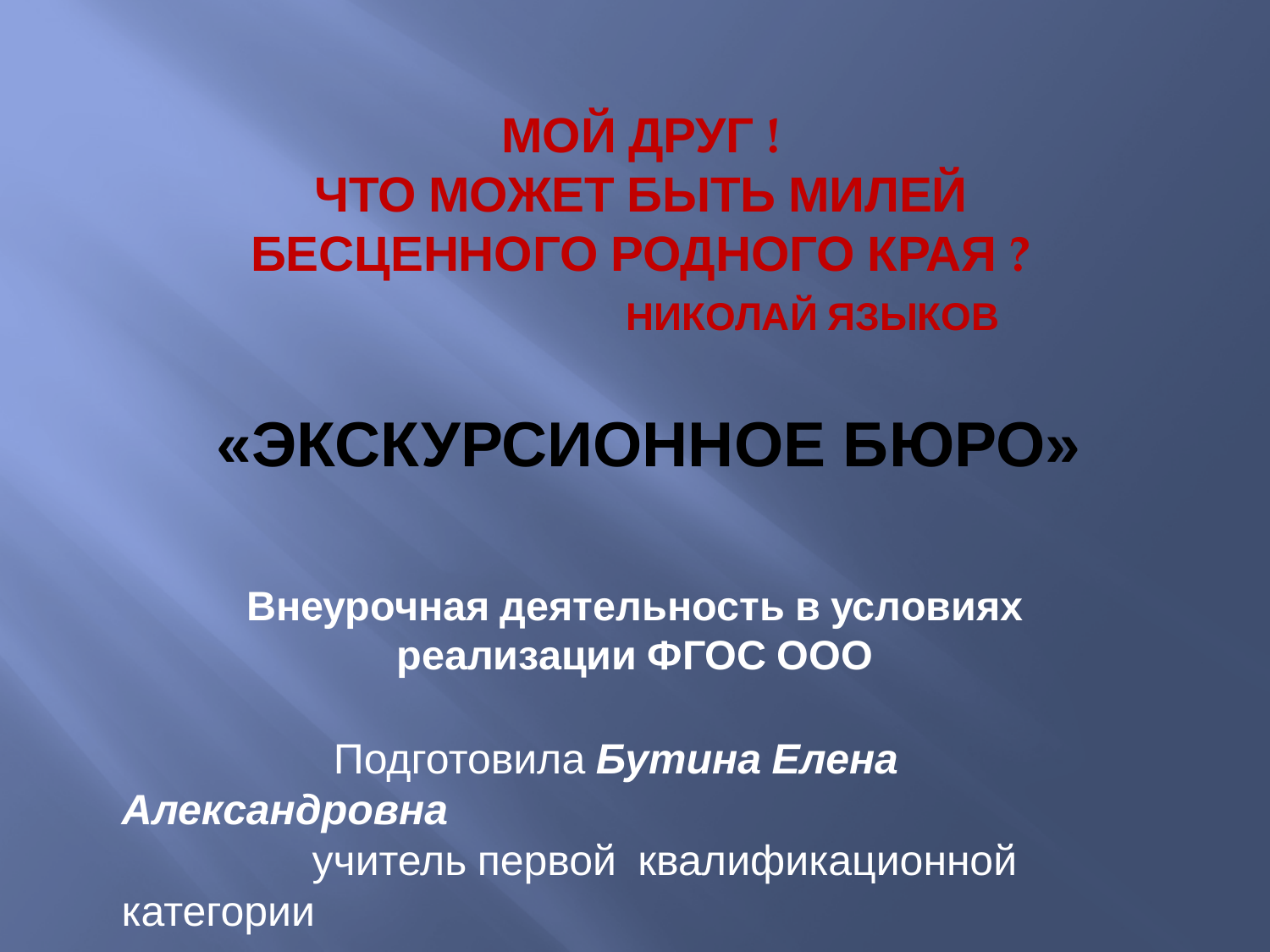

# Мой друг ! Что может быть милей бесценного родного края ? Николай языков «Экскурсионное бюро»

Внеурочная деятельность в условиях реализации ФГОС ООО

                    Подготовила Бутина Елена Александровна
                  учитель первой  квалификационной категории